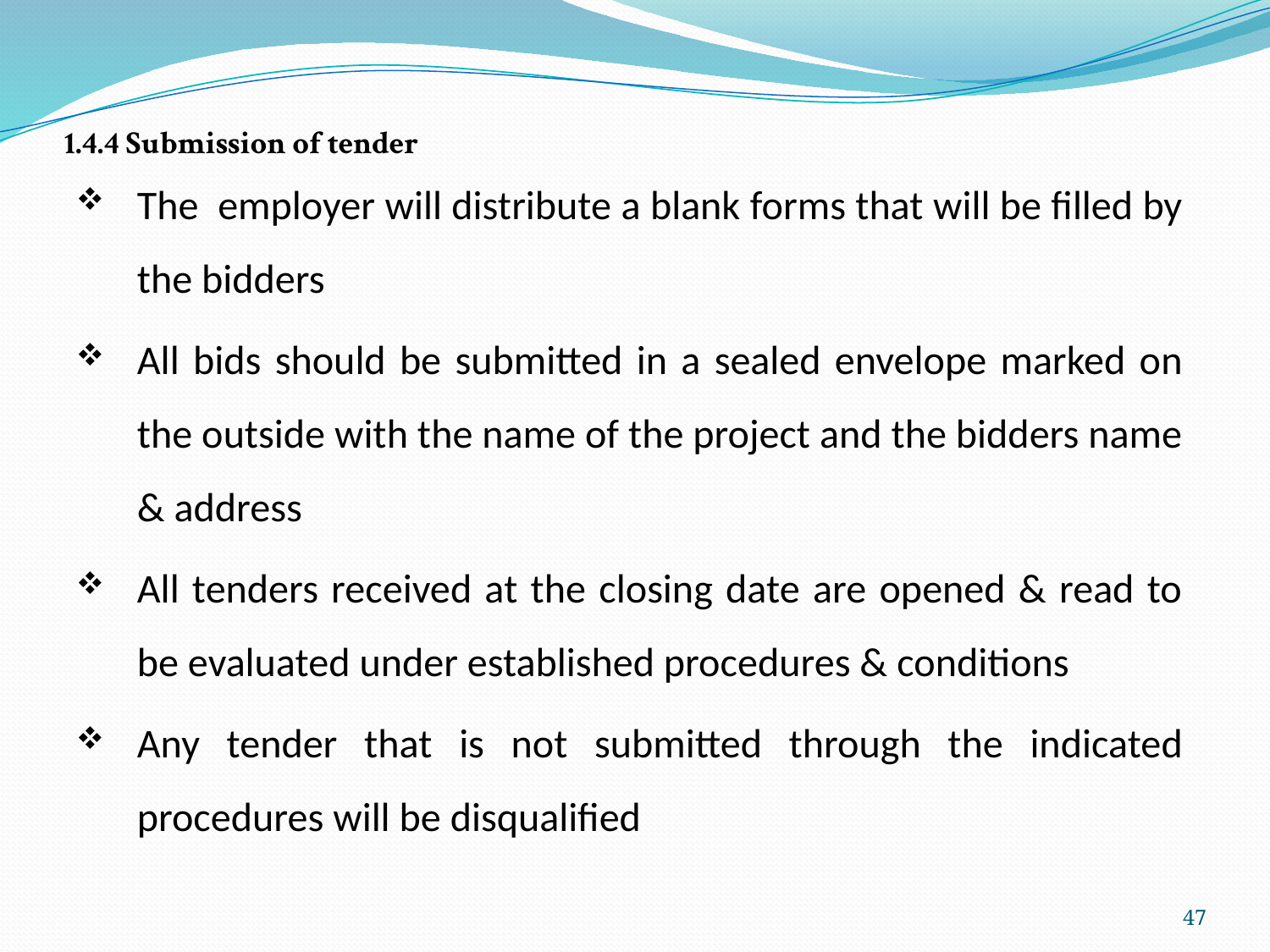

# 1.4.4 Submission of tender
The  employer will distribute a blank forms that will be filled by the bidders
All bids should be submitted in a sealed envelope marked on the outside with the name of the project and the bidders name & address
All tenders received at the closing date are opened & read to be evaluated under established procedures & conditions
Any tender that is not submitted through the indicated procedures will be disqualified

47